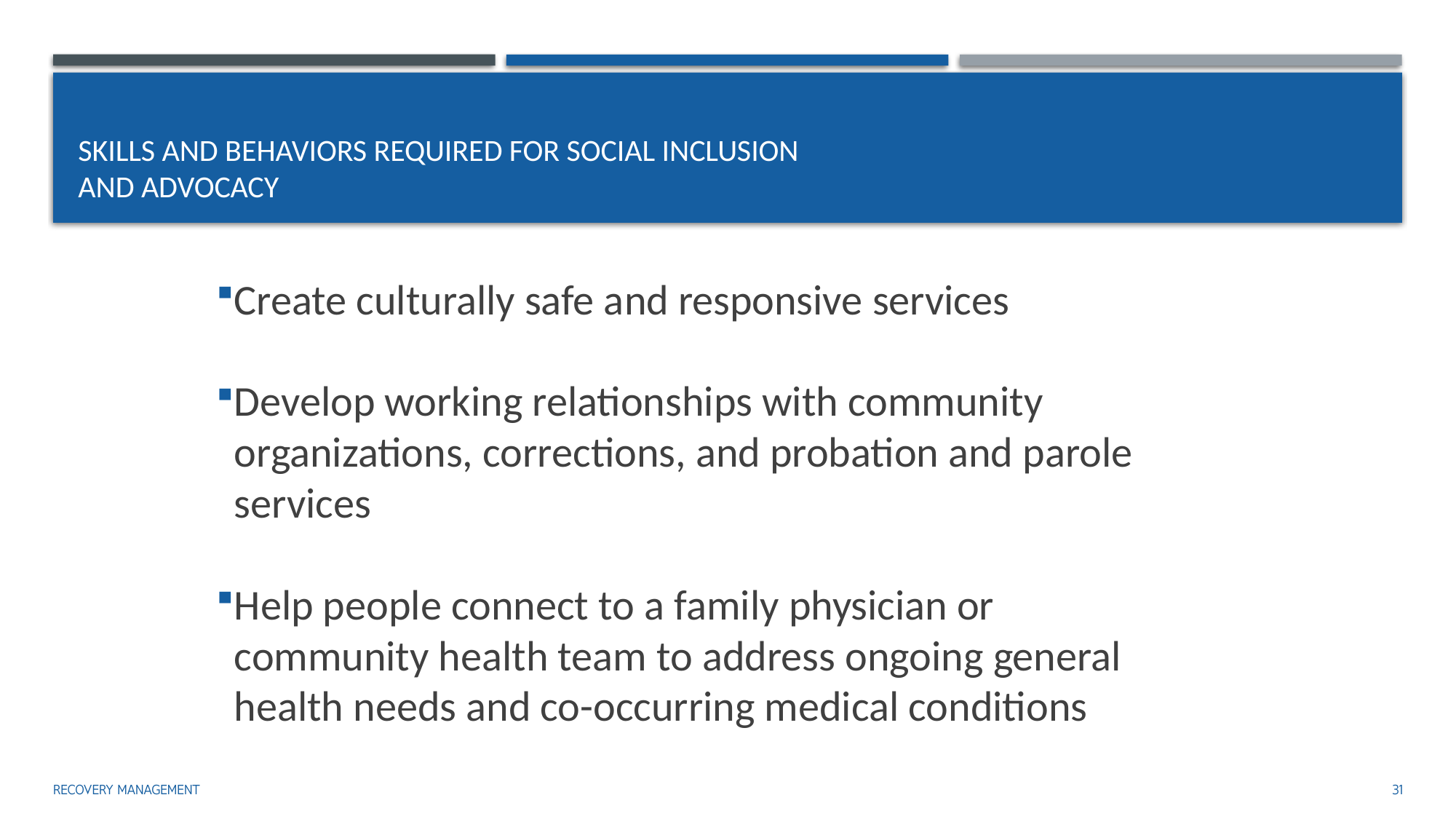

# Skills and Behaviors required for Social Inclusion and Advocacy
Create culturally safe and responsive services

Develop working relationships with community 	organizations, corrections, and probation and parole 	services

Help people connect to a family physician or 	community health team to address ongoing general 	health needs and co-occurring medical conditions

Recovery management
31